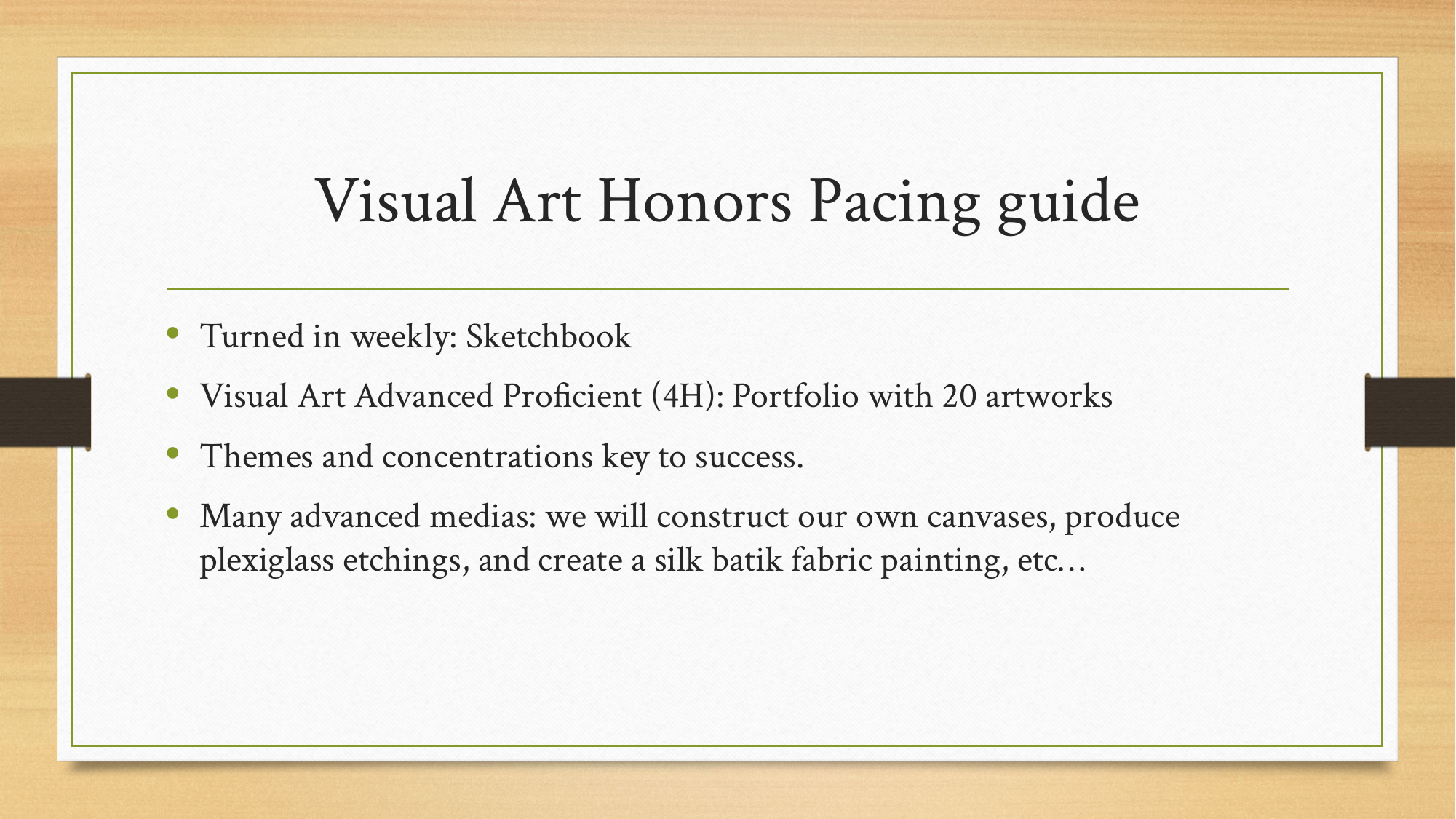

# Visual Art Honors Pacing guide
Turned in weekly: Sketchbook
Visual Art Advanced Proficient (4H): Portfolio with 20 artworks
Themes and concentrations key to success.
Many advanced medias: we will construct our own canvases, produce plexiglass etchings, and create a silk batik fabric painting, etc…